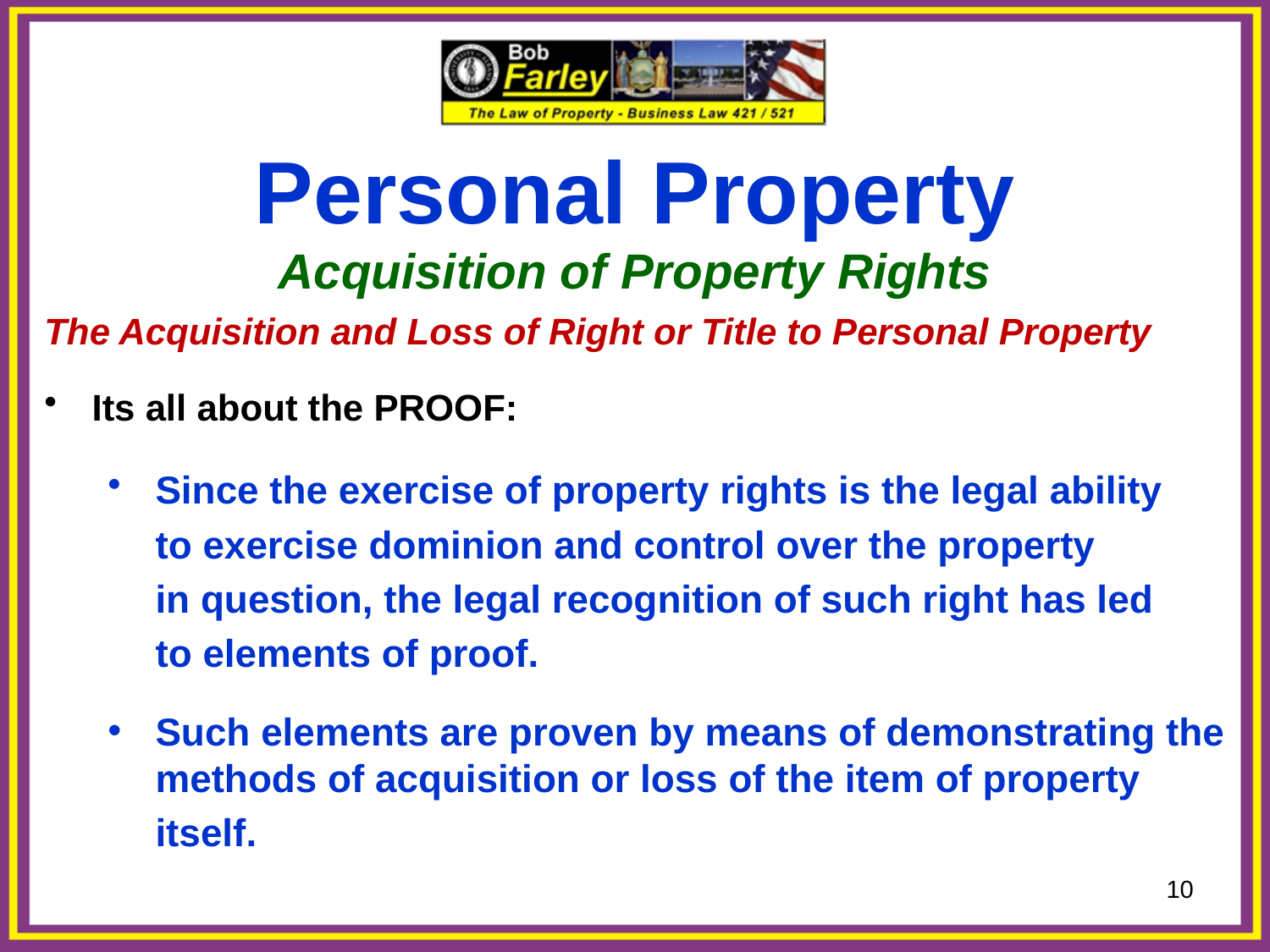

Personal Property
Acquisition of Property Rights
The Acquisition and Loss of Right or Title to Personal Property

Its all about the PROOF:

Since the exercise of property rights is the legal ability
	to exercise dominion and control over the property
	in question, the legal recognition of such right has led
	to elements of proof.

Such elements are proven by means of demonstrating the methods of acquisition or loss of the item of property
	itself.
10